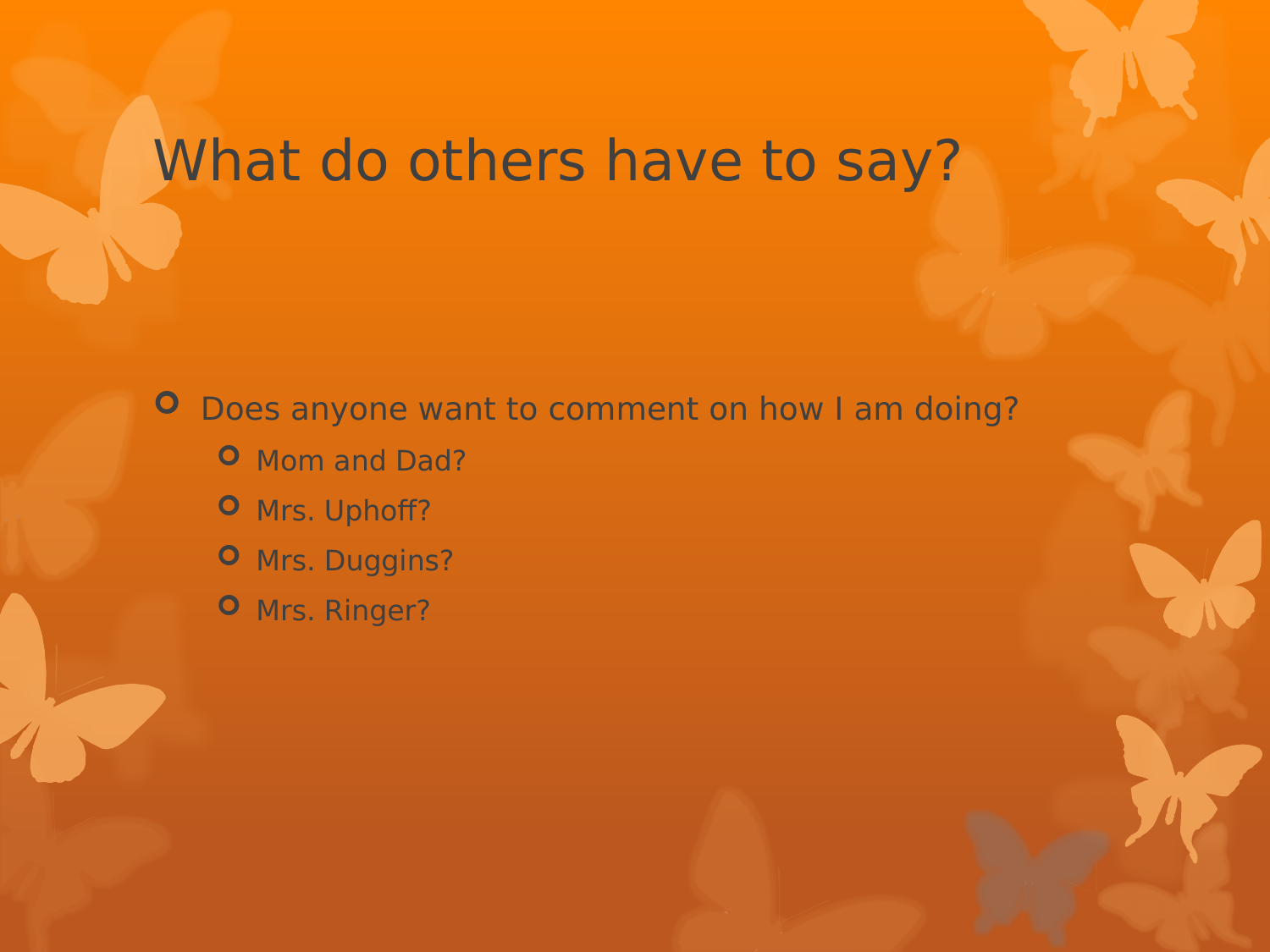

# What do others have to say?
Does anyone want to comment on how I am doing?
Mom and Dad?
Mrs. Uphoff?
Mrs. Duggins?
Mrs. Ringer?